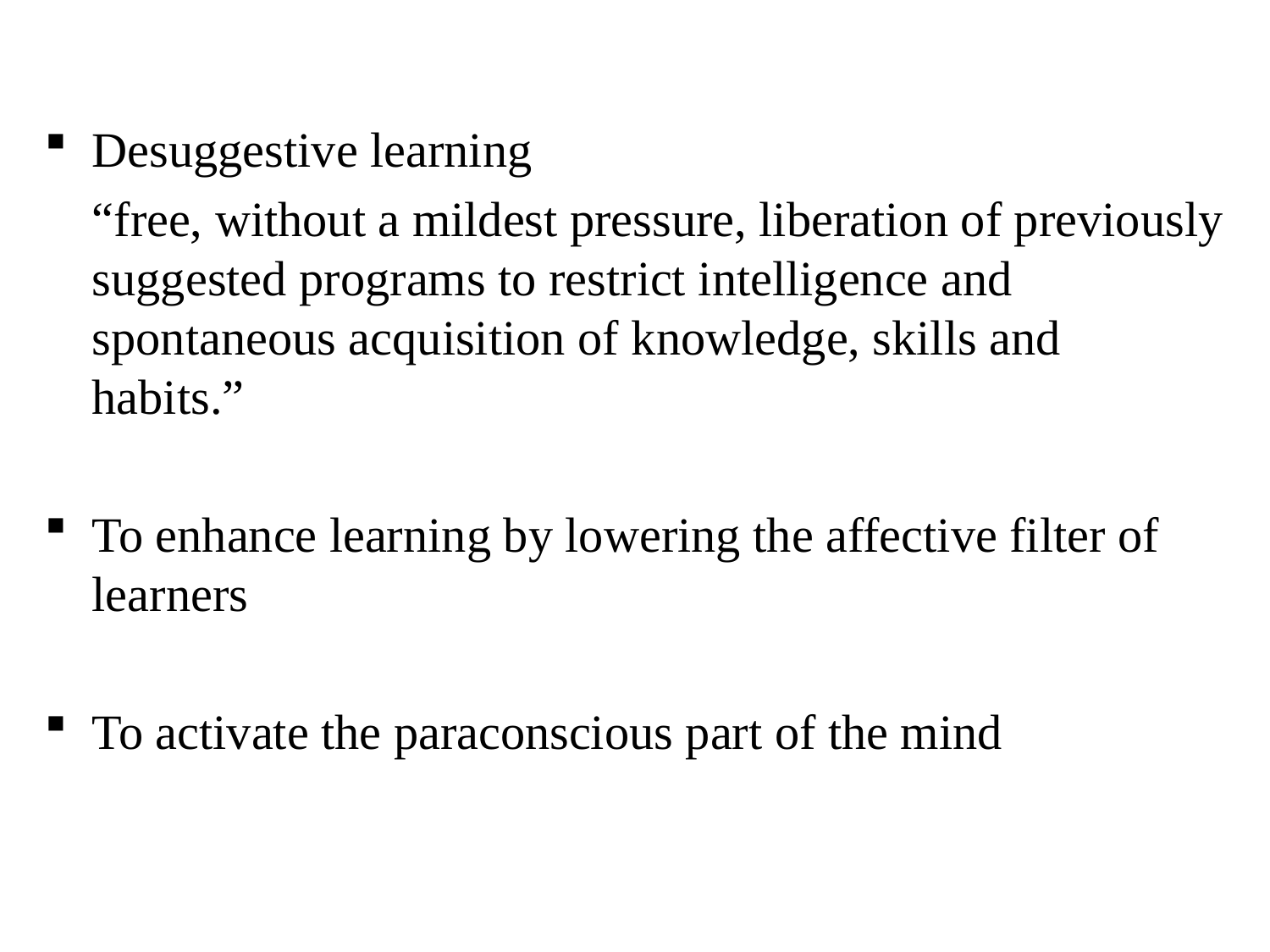

Desuggestive learning
	“free, without a mildest pressure, liberation of previously suggested programs to restrict intelligence and spontaneous acquisition of knowledge, skills and habits.”

To enhance learning by lowering the affective filter of learners

To activate the paraconscious part of the mind